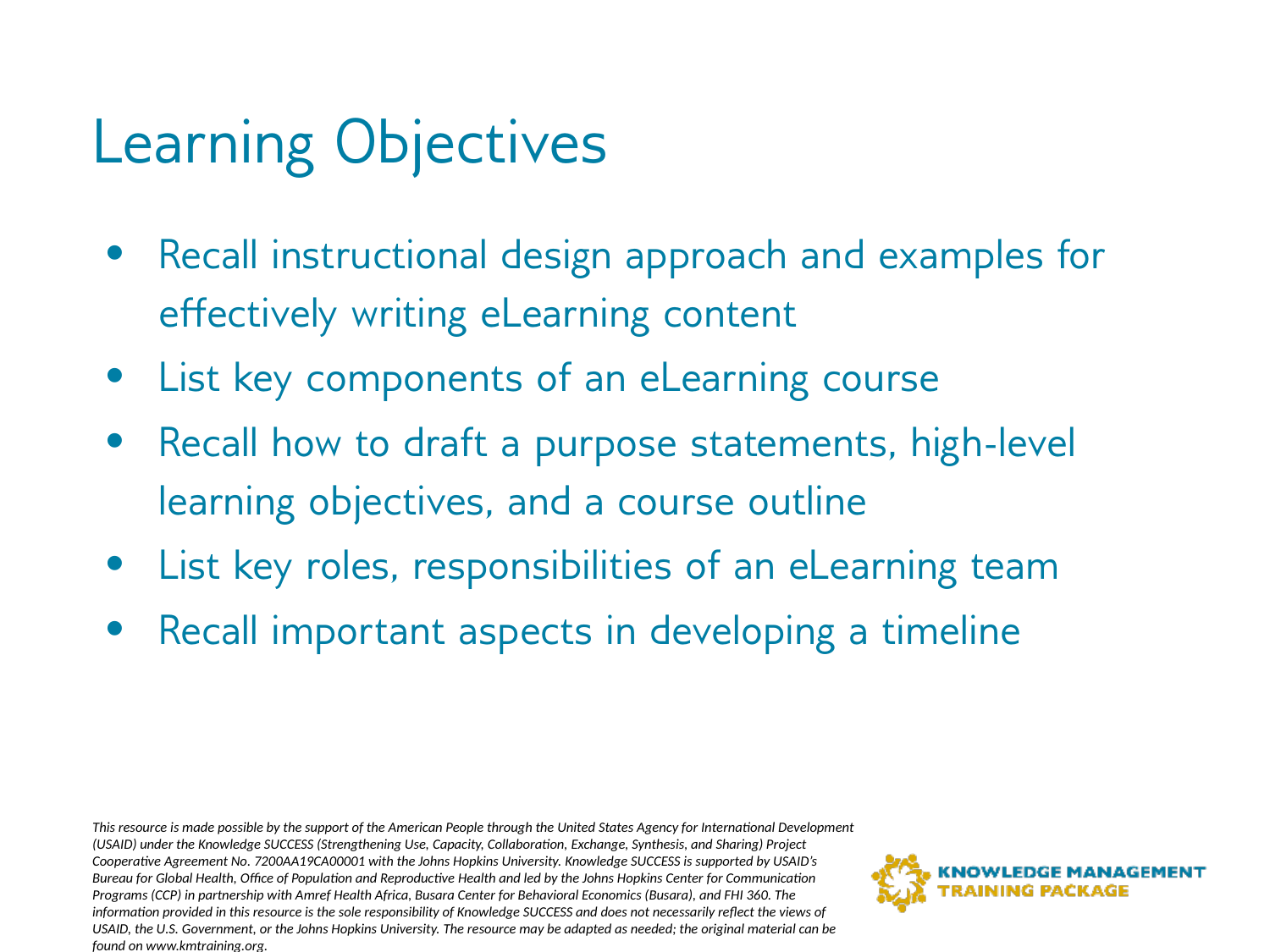

# Learning Objectives
Recall instructional design approach and examples for effectively writing eLearning content
List key components of an eLearning course
Recall how to draft a purpose statements, high-level learning objectives, and a course outline
List key roles, responsibilities of an eLearning team
Recall important aspects in developing a timeline